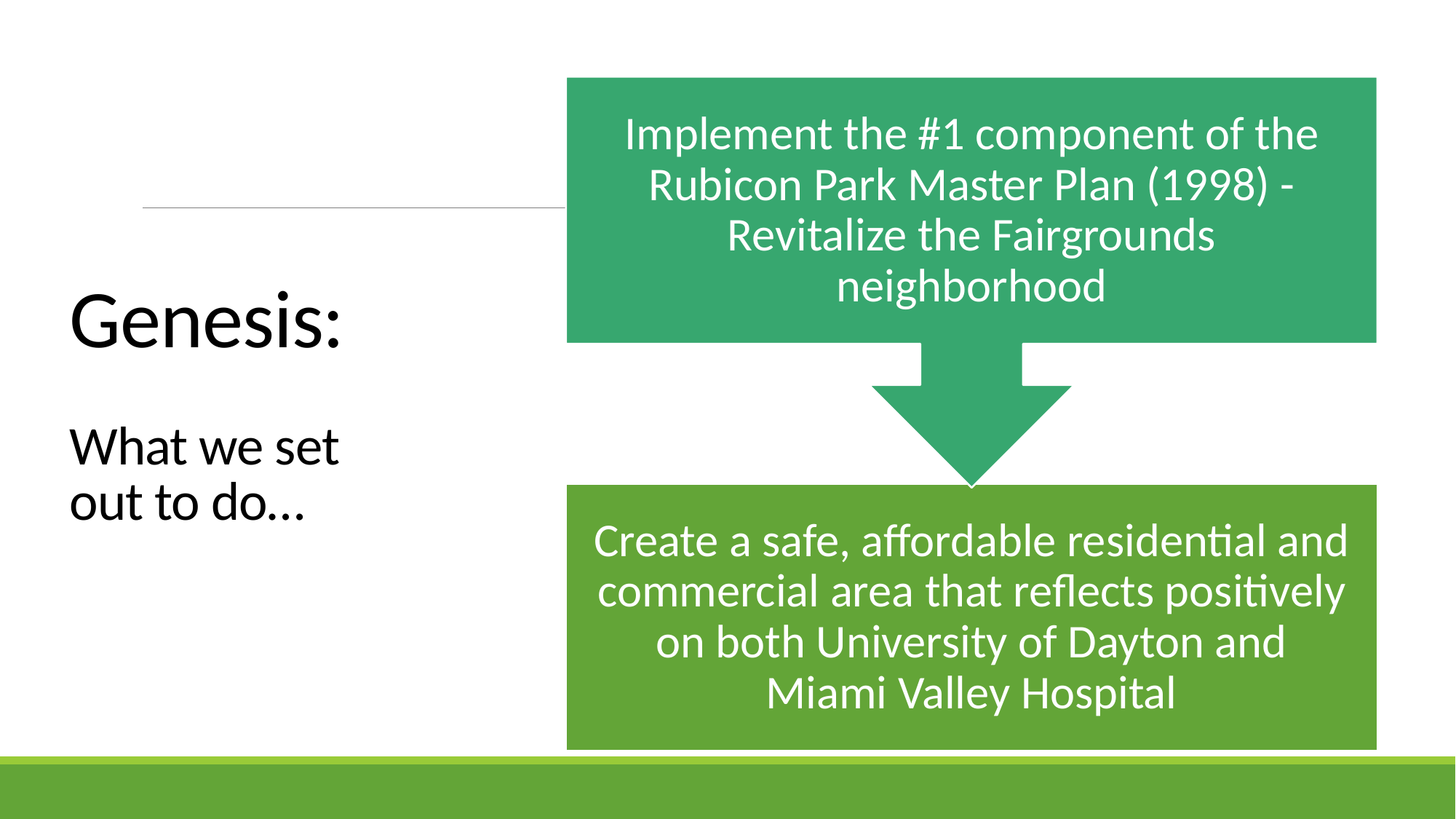

# Genesis: What we set out to do…
Create a safe, affordable residential and commercial area that reflects positively on both University of Dayton and Miami Valley Hospital
Implement the #1 component of the Rubicon Park Master Plan (1998) -Revitalize the Fairgrounds neighborhood